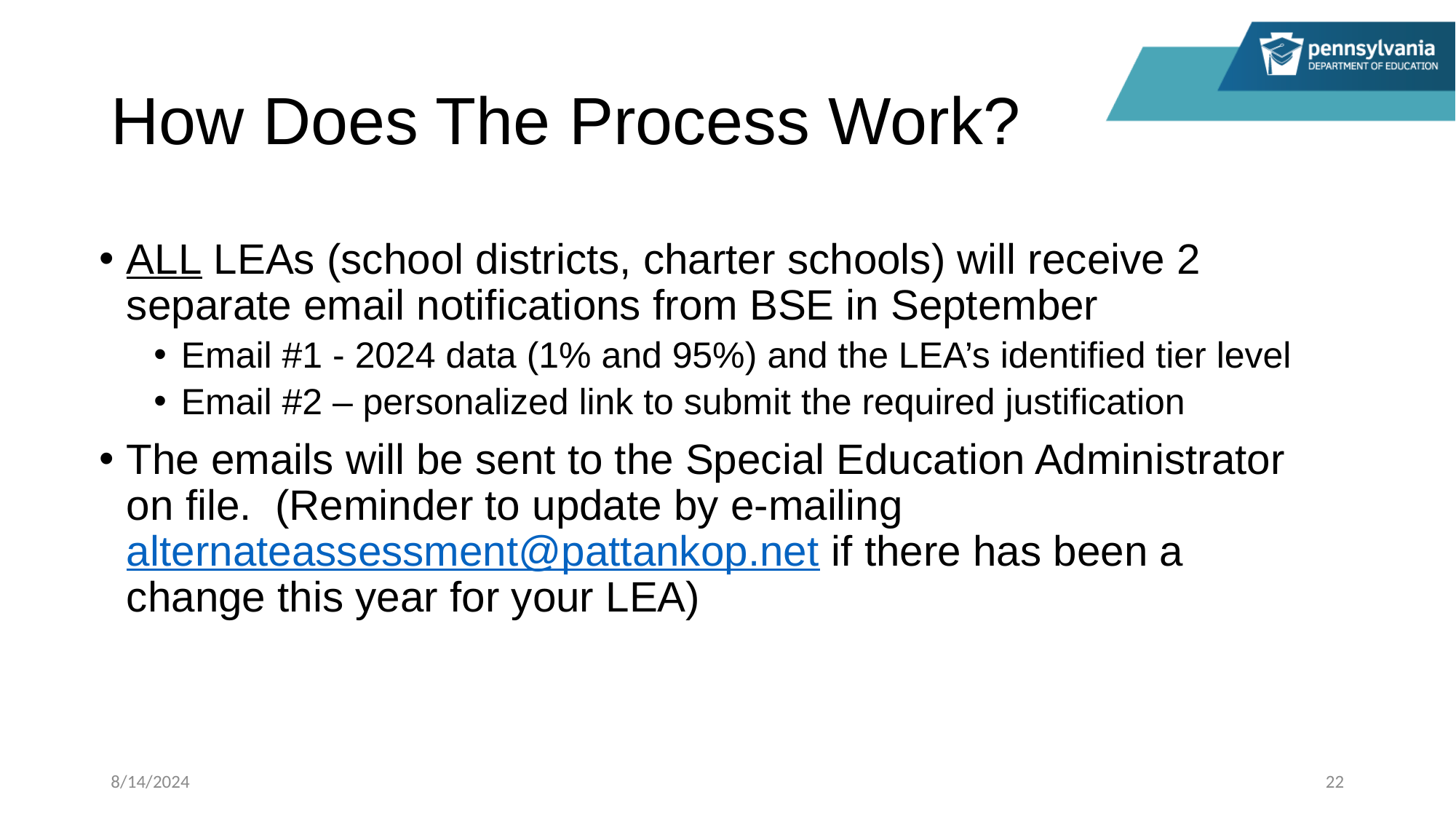

# How Does The Process Work?

ALL LEAs (school districts, charter schools) will receive 2 separate email notifications from BSE in September
Email #1 - 2024 data (1% and 95%) and the LEA’s identified tier level
Email #2 – personalized link to submit the required justification
The emails will be sent to the Special Education Administrator on file.  (Reminder to update by e-mailing alternateassessment@pattankop.net if there has been a change this year for your LEA)

8/14/2024
22